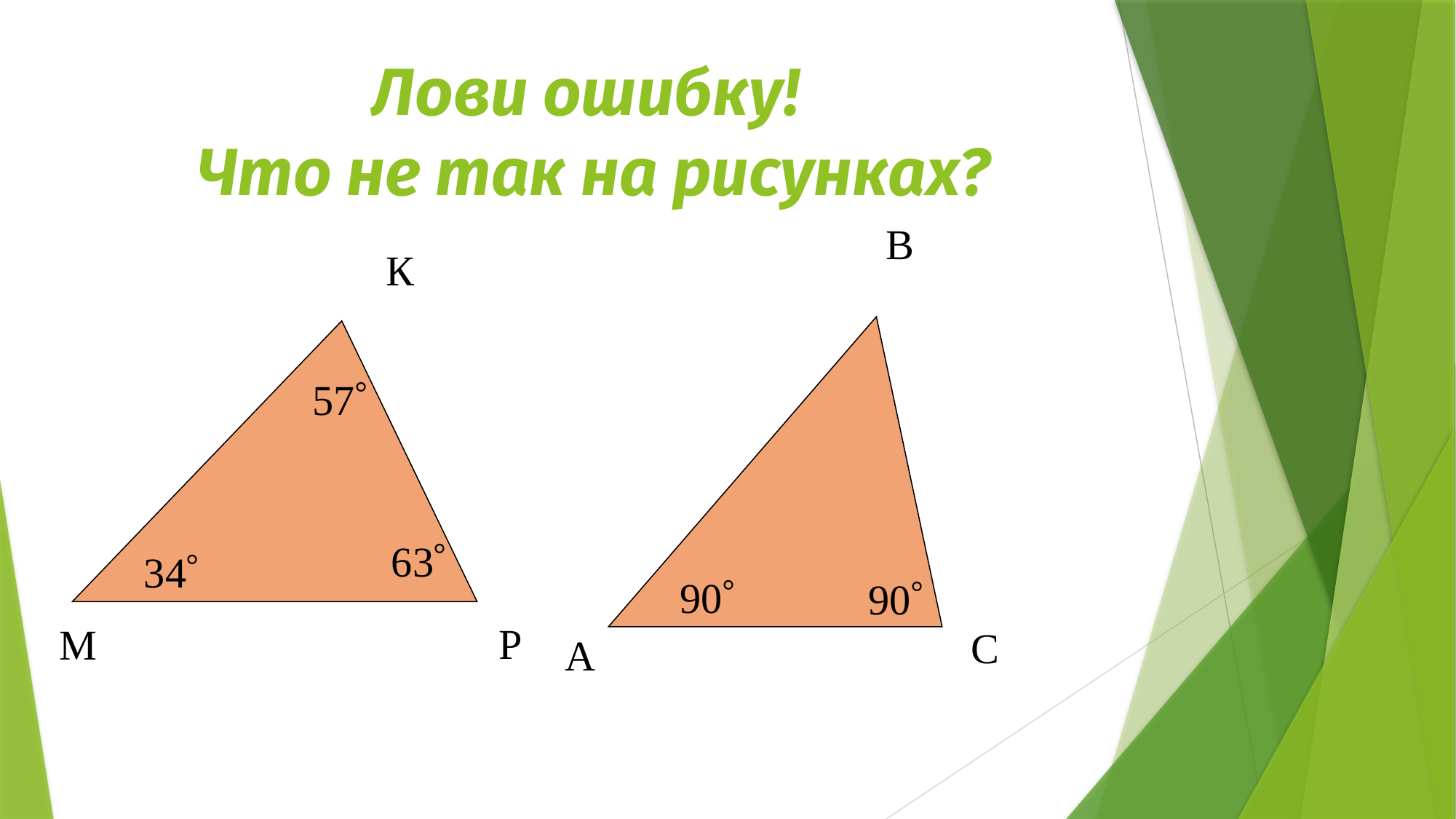

# Лови ошибку! Что не так на рисунках?
В

90°
90°
С
А
К

Р
М
57°
63°
34°